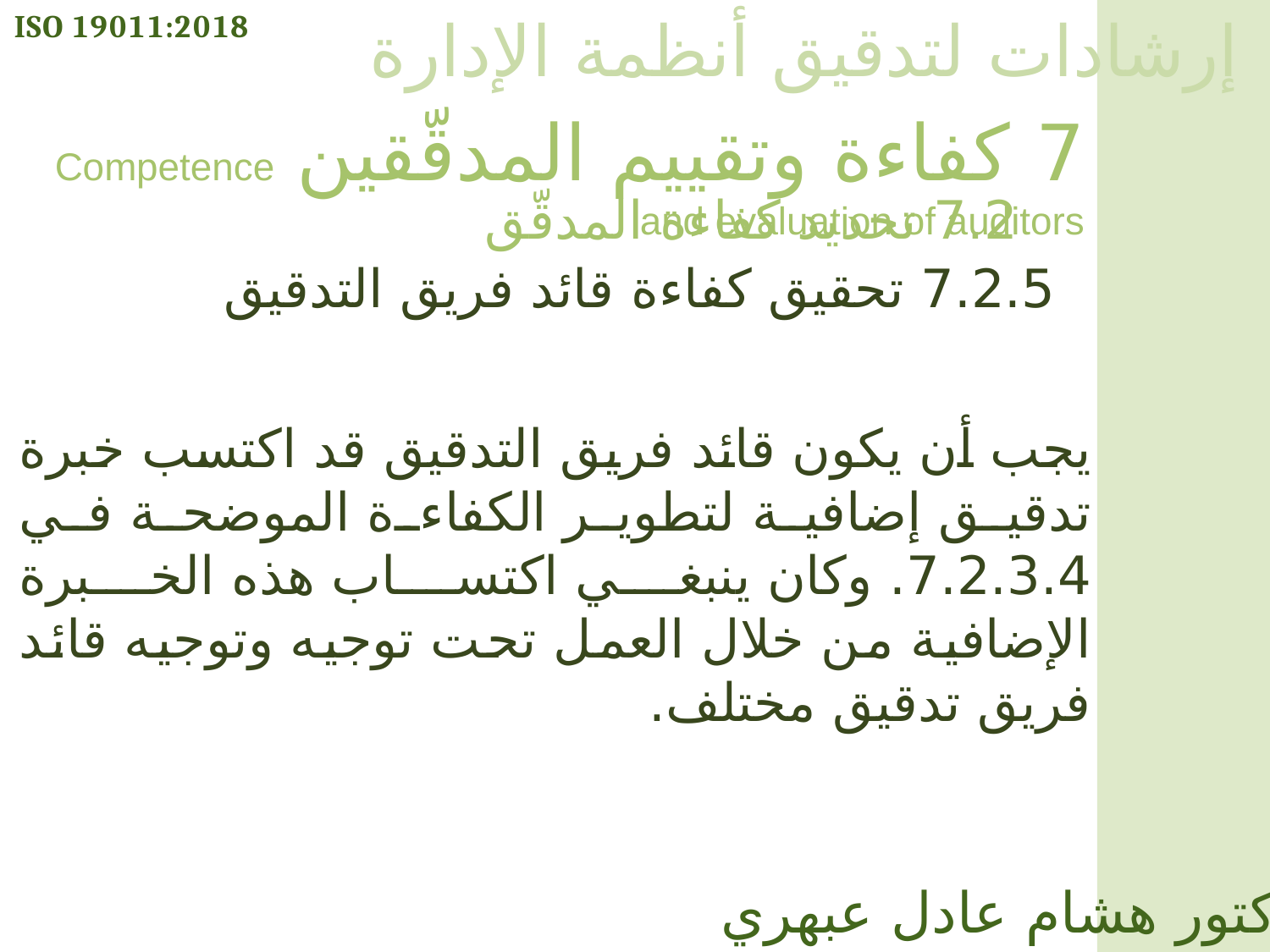

ISO 19011:2018
إرشادات لتدقيق أنظمة الإدارة

7 كفاءة وتقييم المدقّقين Competence and evaluation of auditors
7.2 تحديد كفاءة المدقّق
7.2.5 تحقيق كفاءة قائد فريق التدقيق
يجب أن يكون قائد فريق التدقيق قد اكتسب خبرة تدقيق إضافية لتطوير الكفاءة الموضحة في 7.2.3.4. وكان ينبغي اكتساب هذه الخبرة الإضافية من خلال العمل تحت توجيه وتوجيه قائد فريق تدقيق مختلف.
الدكتور هشام عادل عبهري